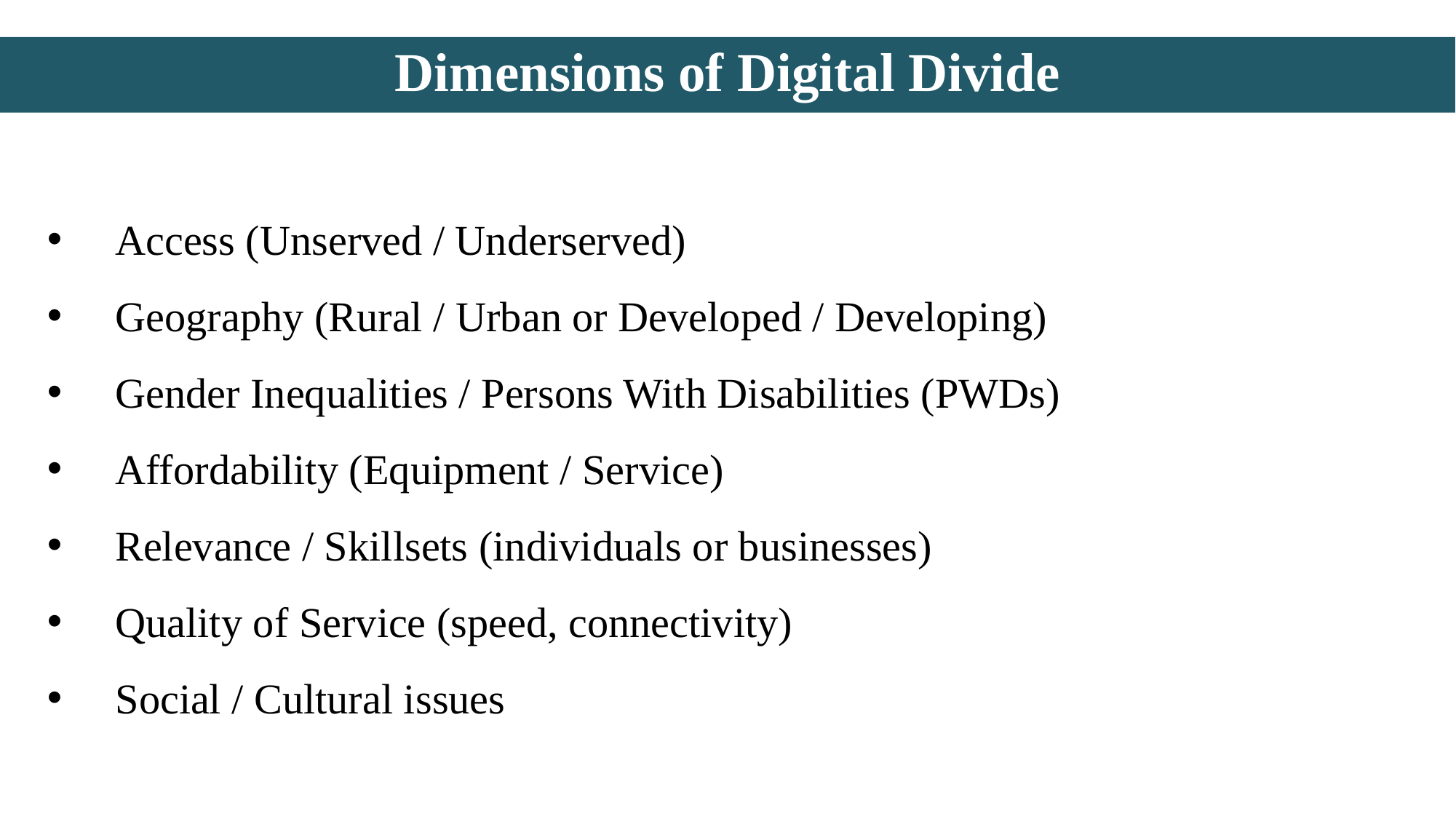

# Dimensions of Digital Divide
Access (Unserved / Underserved)
Geography (Rural / Urban or Developed / Developing)
Gender Inequalities / Persons With Disabilities (PWDs)
Affordability (Equipment / Service)
Relevance / Skillsets (individuals or businesses)
Quality of Service (speed, connectivity)
Social / Cultural issues
11